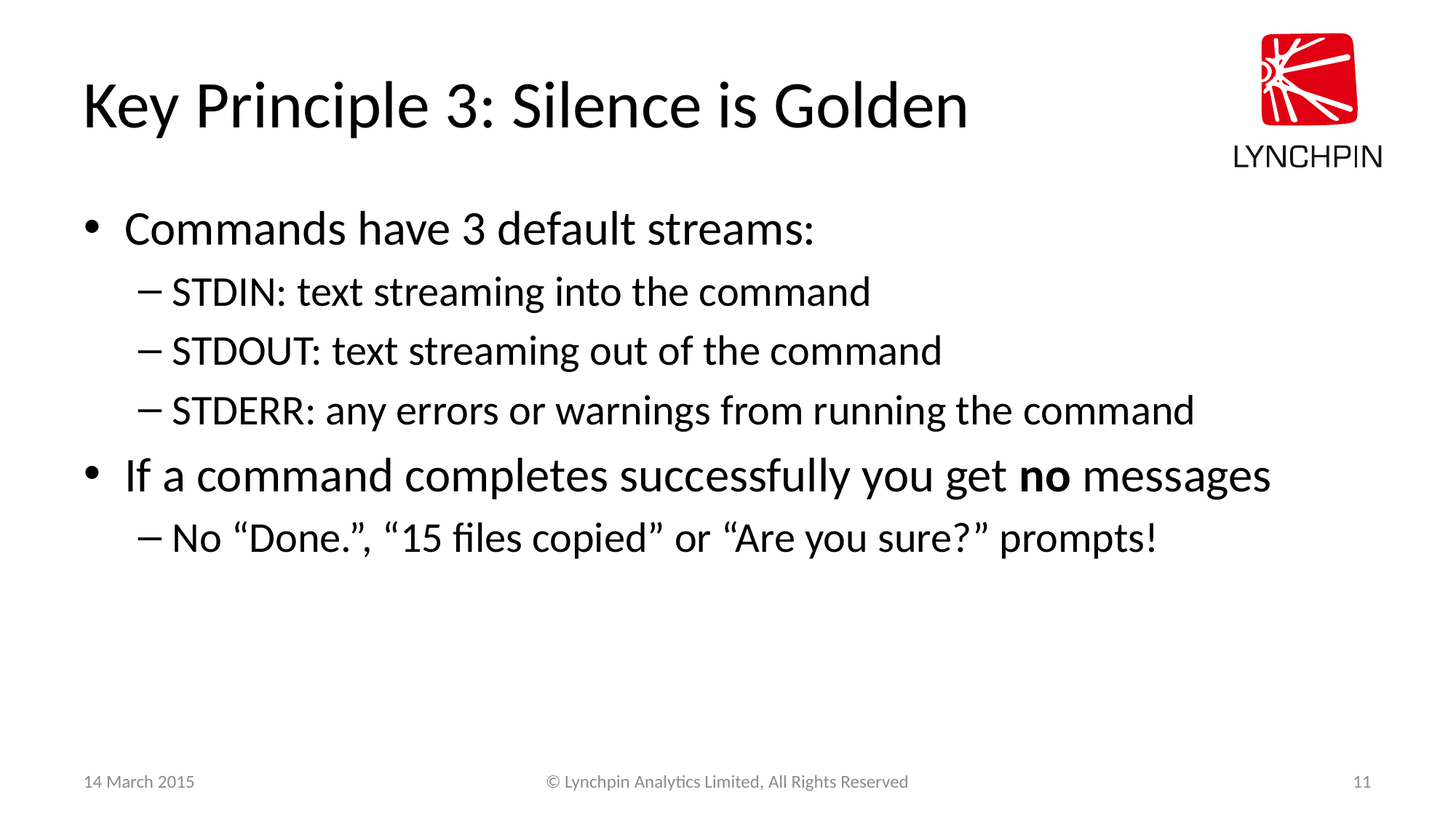

# Key Principle 3: Silence is Golden
Commands have 3 default streams:
STDIN: text streaming into the command
STDOUT: text streaming out of the command
STDERR: any errors or warnings from running the command
If a command completes successfully you get no messages
No “Done.”, “15 files copied” or “Are you sure?” prompts!

14 March 2015
© Lynchpin Analytics Limited, All Rights Reserved
11